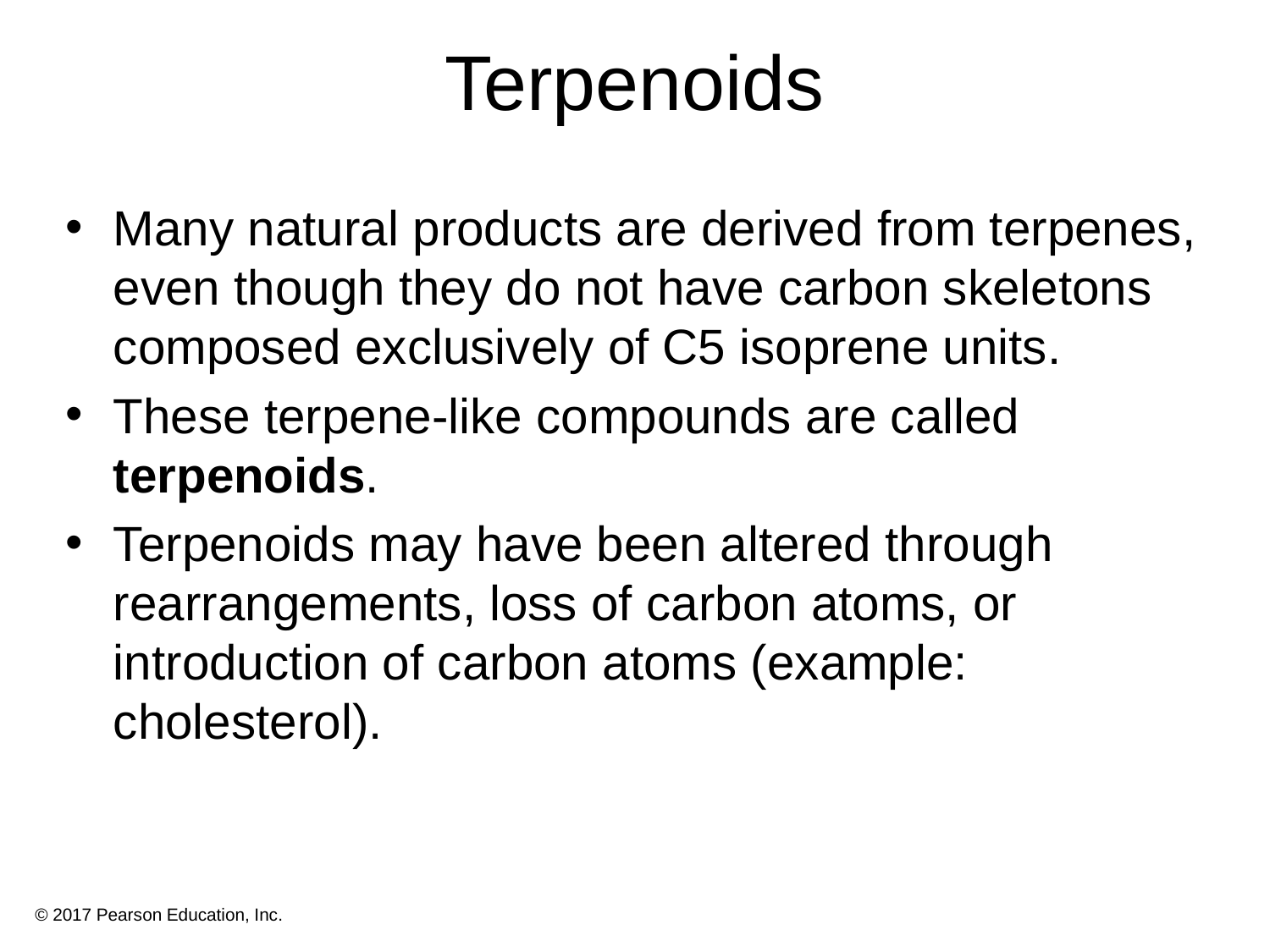

# Terpenoids
Many natural products are derived from terpenes, even though they do not have carbon skeletons composed exclusively of C5 isoprene units.
These terpene-like compounds are called terpenoids.
Terpenoids may have been altered through rearrangements, loss of carbon atoms, or introduction of carbon atoms (example: cholesterol).